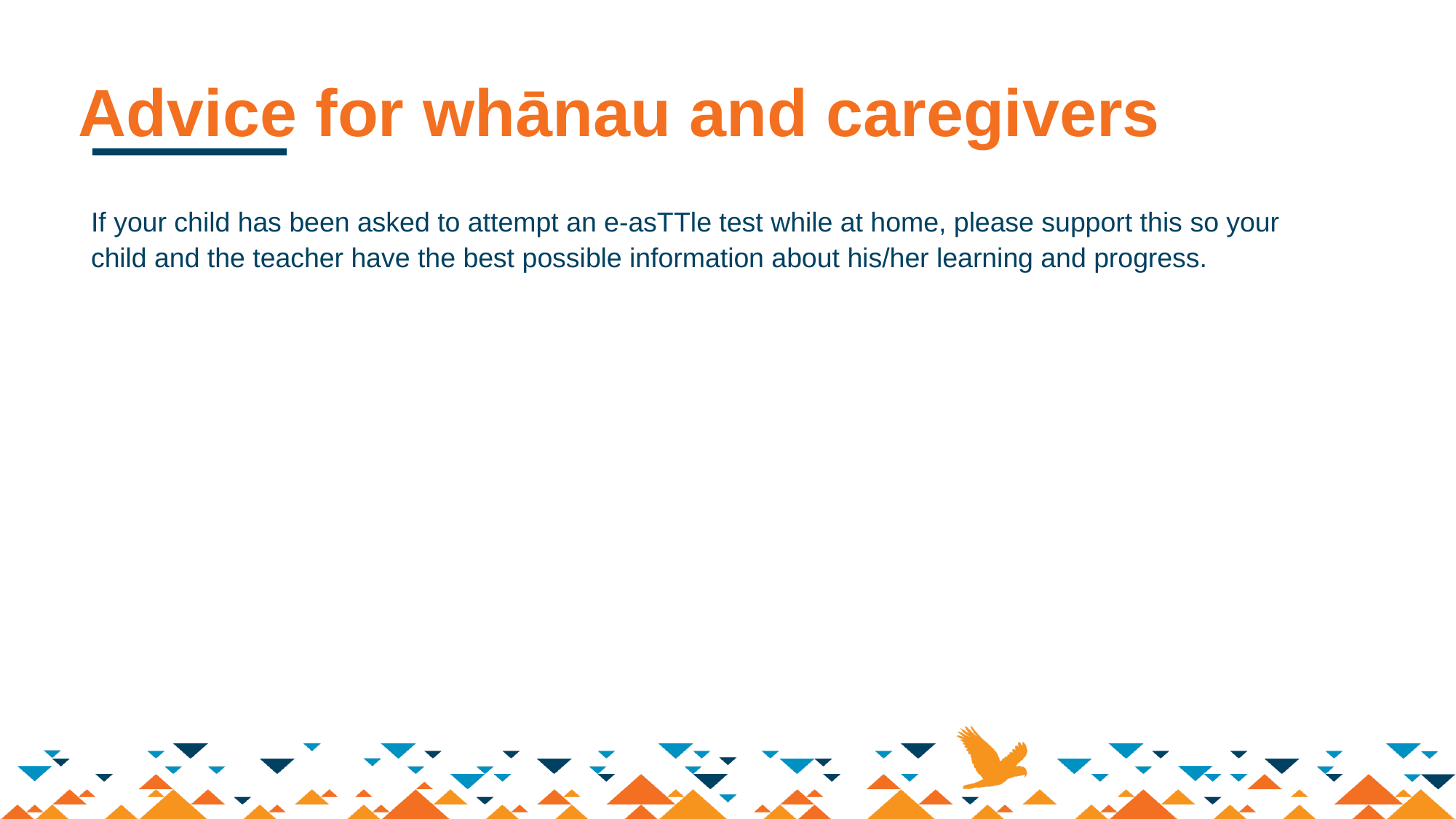

# Advice for whānau and caregivers
If your child has been asked to attempt an e-asTTle test while at home, please support this so your child and the teacher have the best possible information about his/her learning and progress.